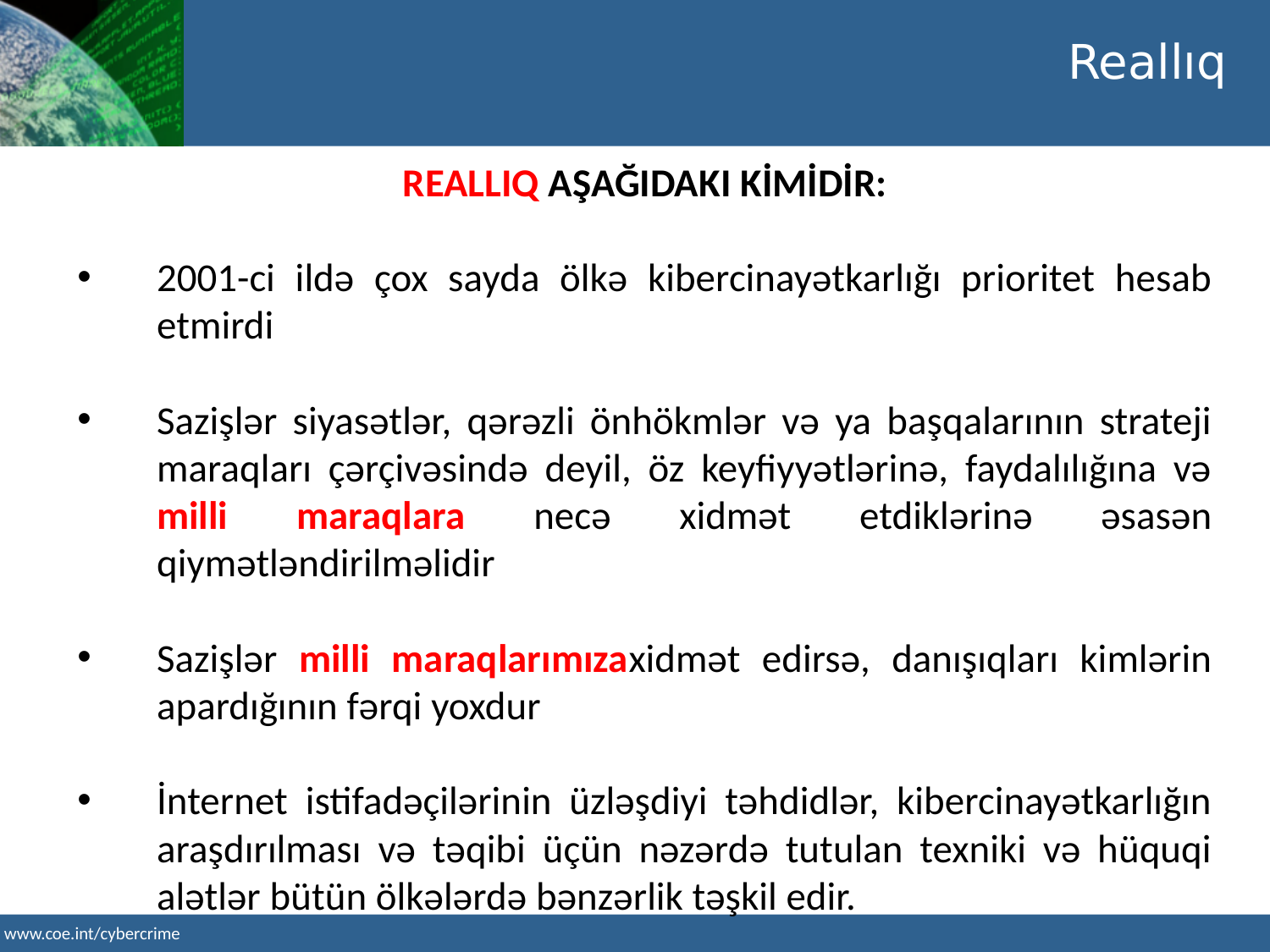

Reallıq
REALLIQ AŞAĞIDAKI KİMİDİR:

2001-ci ildə çox sayda ölkə kibercinayətkarlığı prioritet hesab etmirdi

Sazişlər siyasətlər, qərəzli önhökmlər və ya başqalarının strateji maraqları çərçivəsində deyil, öz keyfiyyətlərinə, faydalılığına və milli maraqlara necə xidmət etdiklərinə əsasən qiymətləndirilməlidir

Sazişlər milli maraqlarımızaxidmət edirsə, danışıqları kimlərin apardığının fərqi yoxdur

İnternet istifadəçilərinin üzləşdiyi təhdidlər, kibercinayətkarlığın araşdırılması və təqibi üçün nəzərdə tutulan texniki və hüquqi alətlər bütün ölkələrdə bənzərlik təşkil edir.